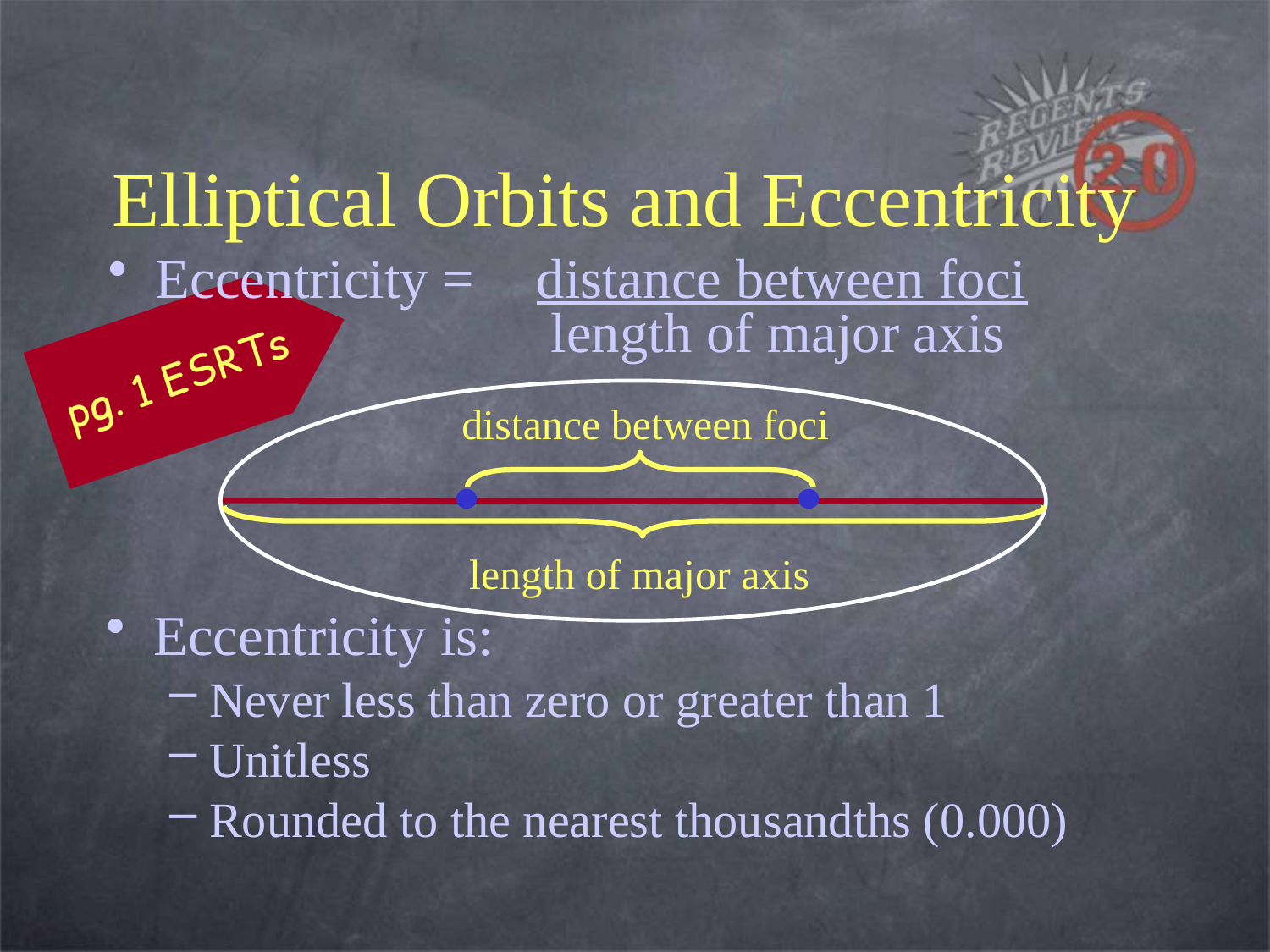

# Elliptical Orbits and Eccentricity
Eccentricity = 	distance between foci
				 length of major axis

pg. 1 ESRTs

distance between foci

length of major axis
Eccentricity is:
Never less than zero or greater than 1
Unitless
Rounded to the nearest thousandths (0.000)